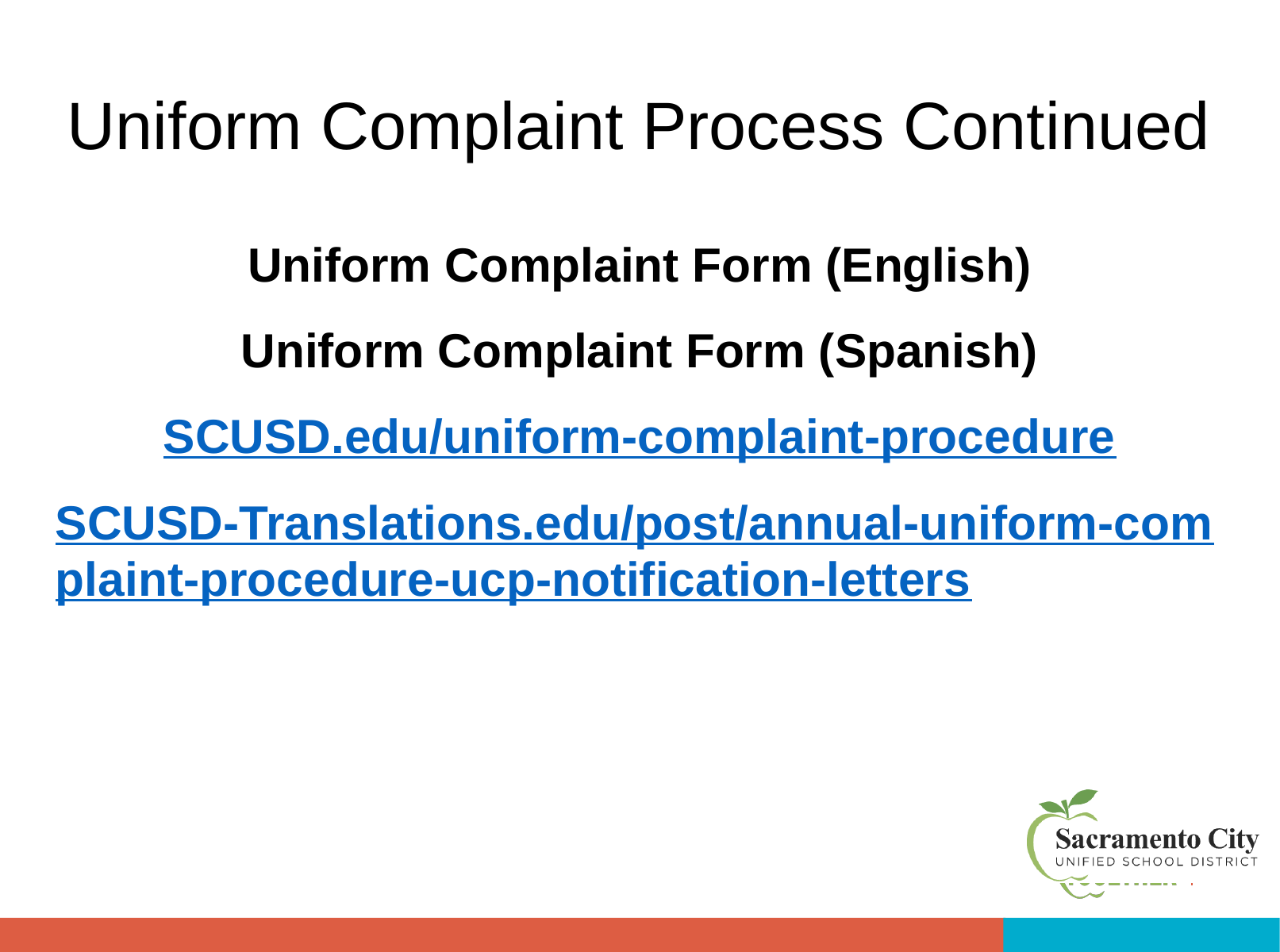

# Uniform Complaint Process Continued
Uniform Complaint Form (English)
Uniform Complaint Form (Spanish)
SCUSD.edu/uniform-complaint-procedure
SCUSD-Translations.edu/post/annual-uniform-complaint-procedure-ucp-notification-letters